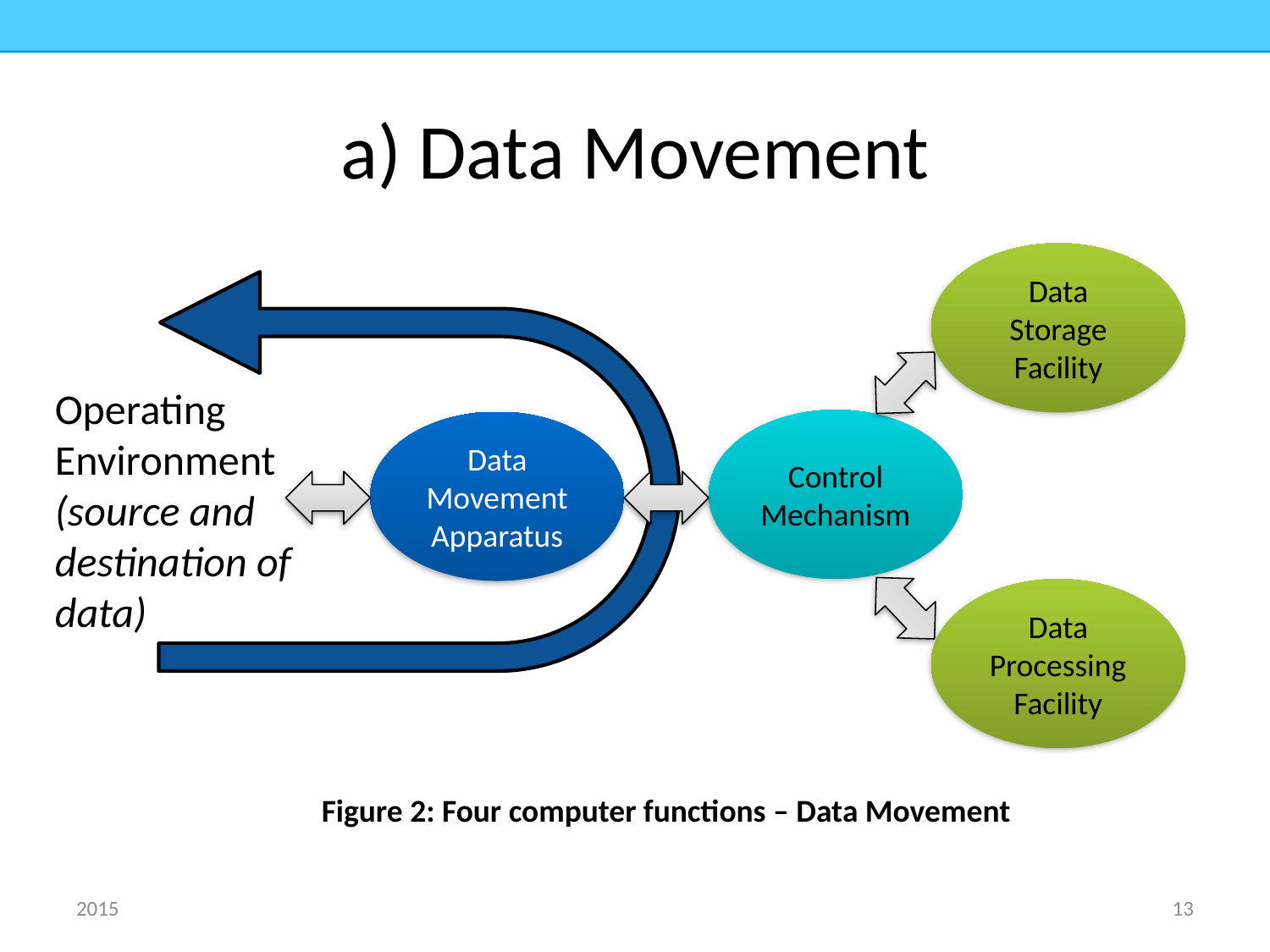

# a) Data Movement

Data Storage Facility

Operating Environment
(source and destination of data)
Control Mechanism
Data Movement Apparatus

Data Processing Facility

Figure 2: Four computer functions – Data Movement
2015
13